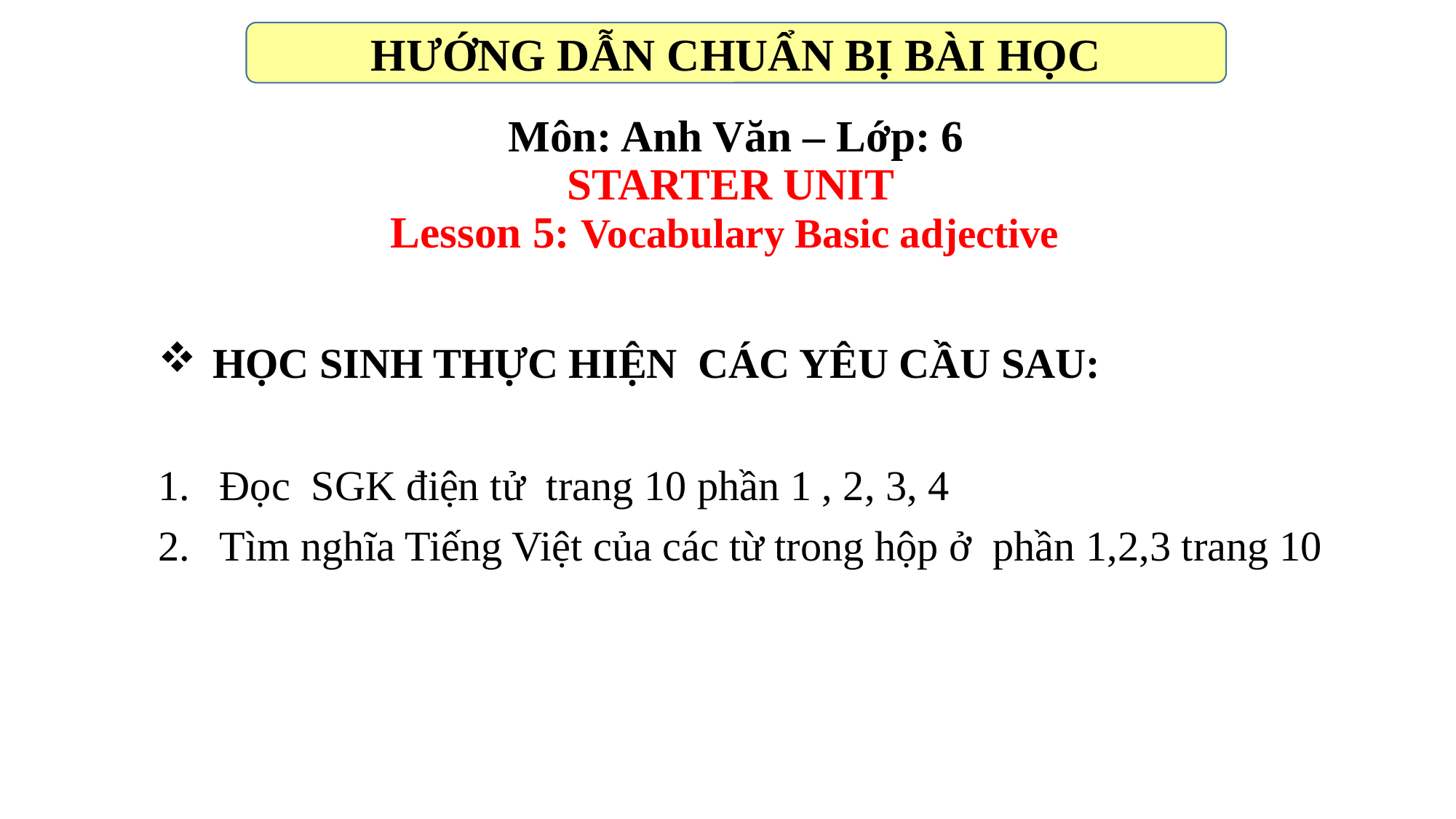

HƯỚNG DẪN CHUẨN BỊ BÀI HỌC
# Môn: Anh Văn – Lớp: 6 STARTER UNIT Lesson 5: Vocabulary Basic adjective
HỌC SINH THỰC HIỆN  CÁC YÊU CẦU SAU:

Đọc  SGK điện tử  trang 10 phần 1 , 2, 3, 4
Tìm nghĩa Tiếng Việt của các từ trong hộp ở  phần 1,2,3 trang 10